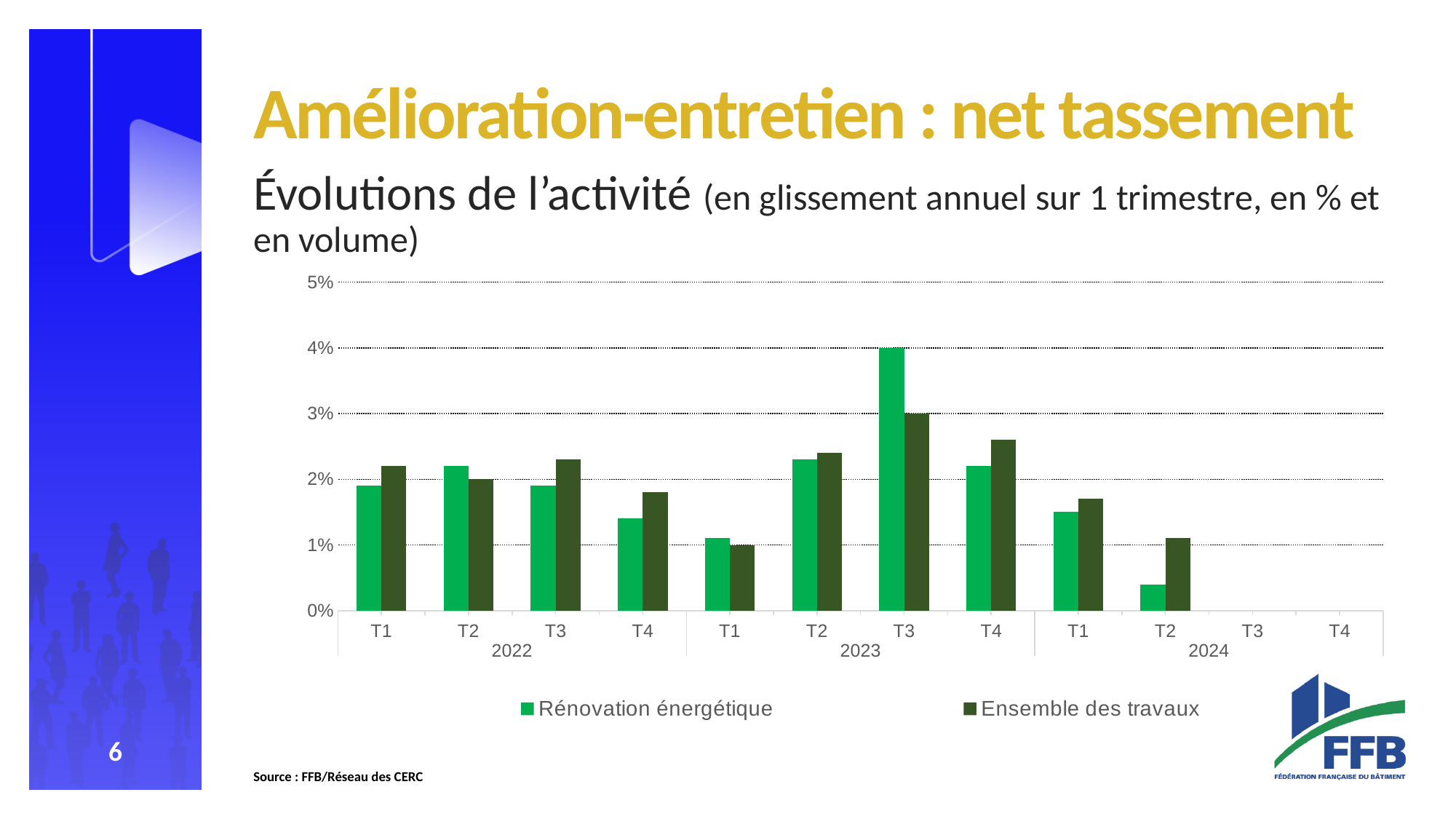

#
Amélioration-entretien : net tassement
Évolutions de l’activité (en glissement annuel sur 1 trimestre, en % et en volume)

### Chart

| Category |  |  |
|---|---|---|
| T1 | 0.019 | 0.022 |
| T2 | 0.022 | 0.02 |
| T3 | 0.019 | 0.023 |
| T4 | 0.014 | 0.018 |
| T1 | 0.011 | 0.01 |
| T2 | 0.023 | 0.024 |
| T3 | 0.04 | 0.03 |
| T4 | 0.022 | 0.026 |
| T1 | 0.015 | 0.017 |
| T2 | 0.004 | 0.011 |
| T3 | None | None |
| T4 | None | None |
Source : FFB/Réseau des CERC